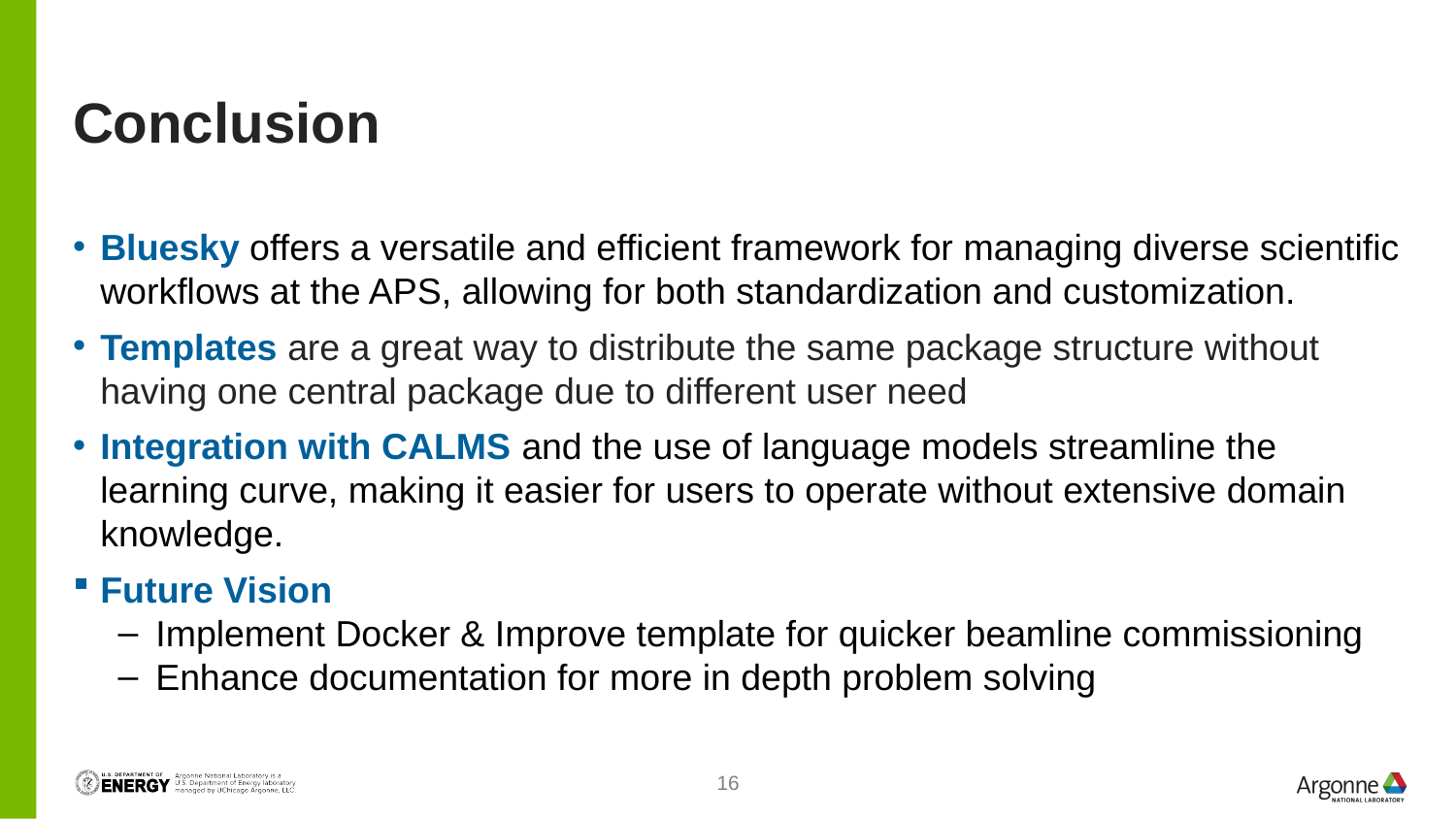

# Conclusion
Bluesky offers a versatile and efficient framework for managing diverse scientific workflows at the APS, allowing for both standardization and customization.
Templates are a great way to distribute the same package structure without having one central package due to different user need
Integration with CALMS and the use of language models streamline the learning curve, making it easier for users to operate without extensive domain knowledge.
Future Vision
Implement Docker & Improve template for quicker beamline commissioning
Enhance documentation for more in depth problem solving

16